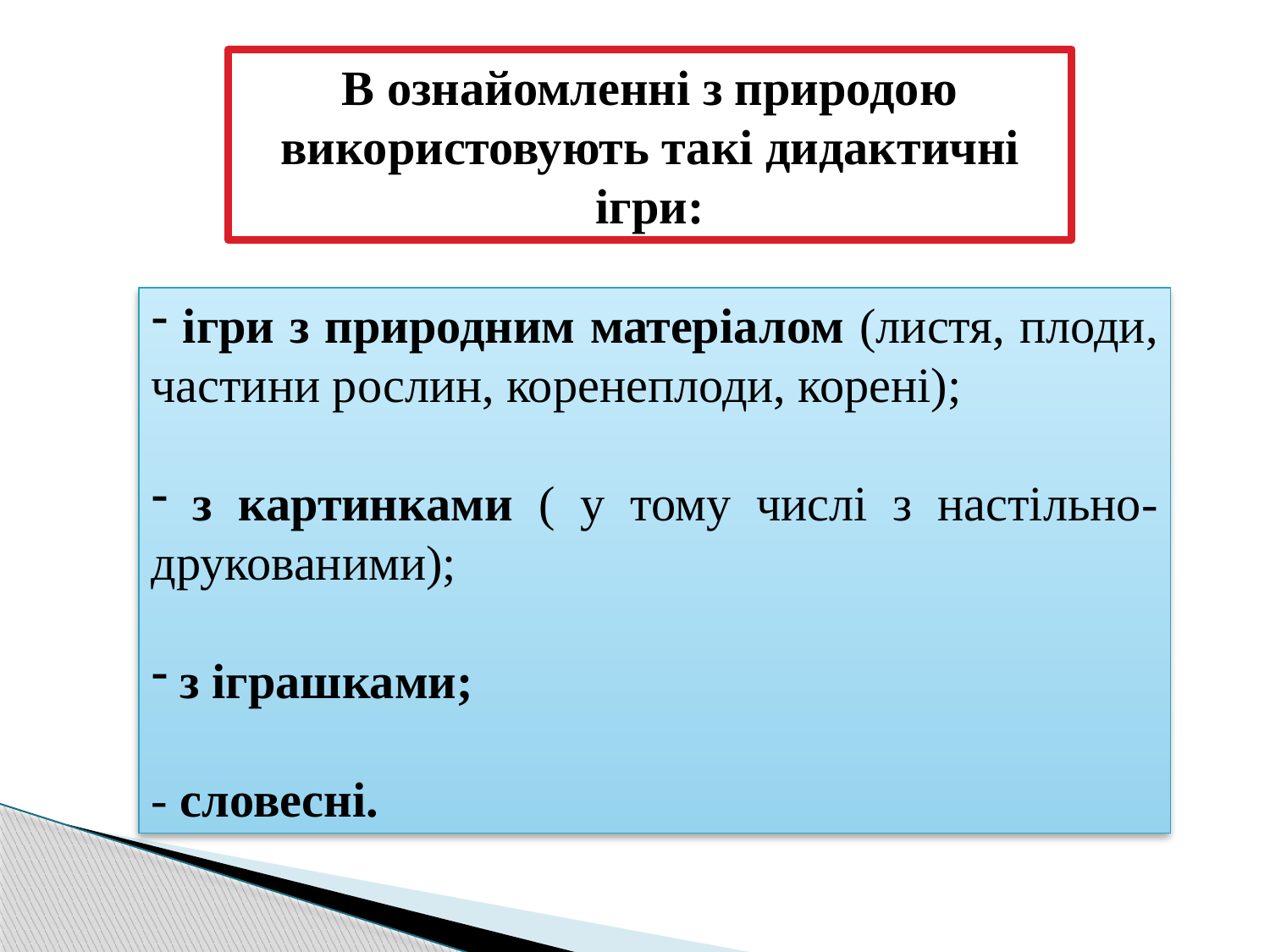

В ознайомленні з природою використовують такі дидактичні ігри:
 ігри з природним матеріалом (листя, плоди, частини рослин, коренеплоди, корені);

 з картинками ( у тому числі з настільно-друкованими);

 з іграшками;

- словесні.